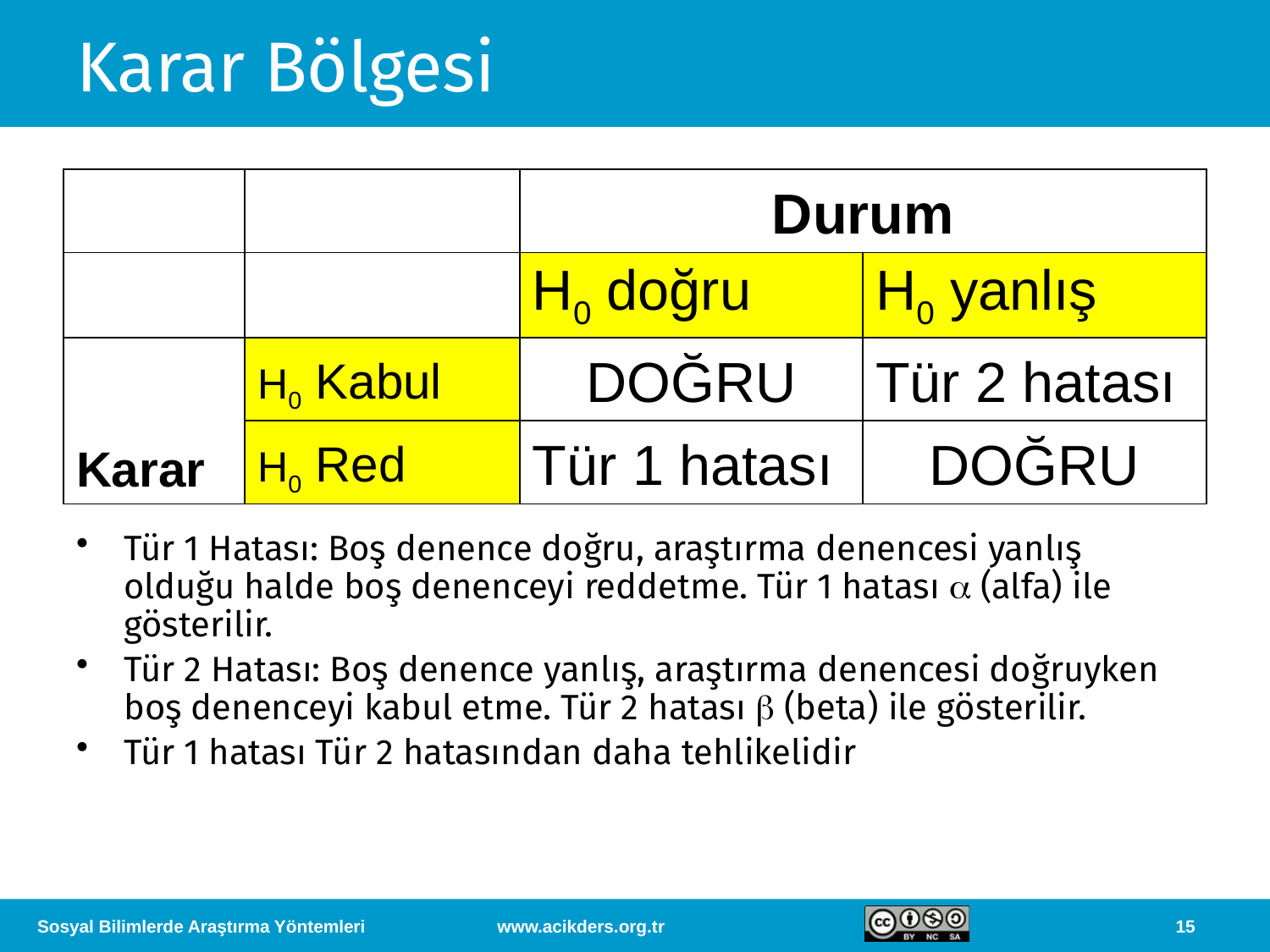

# Karar Bölgesi
|  |  | Durum |  |
| --- | --- | --- | --- |
|  |  | H0 doğru | H0 yanlış |
| Karar | H0 Kabul | DOĞRU | Tür 2 hatası |
|  | H0 Red | Tür 1 hatası | DOĞRU |
Tür 1 Hatası: Boş denence doğru, araştırma denencesi yanlış olduğu halde boş denenceyi reddetme. Tür 1 hatası α (alfa) ile gösterilir.
Tür 2 Hatası: Boş denence yanlış, araştırma denencesi doğruyken boş denenceyi kabul etme. Tür 2 hatası β (beta) ile gösterilir.
Tür 1 hatası Tür 2 hatasından daha tehlikelidir